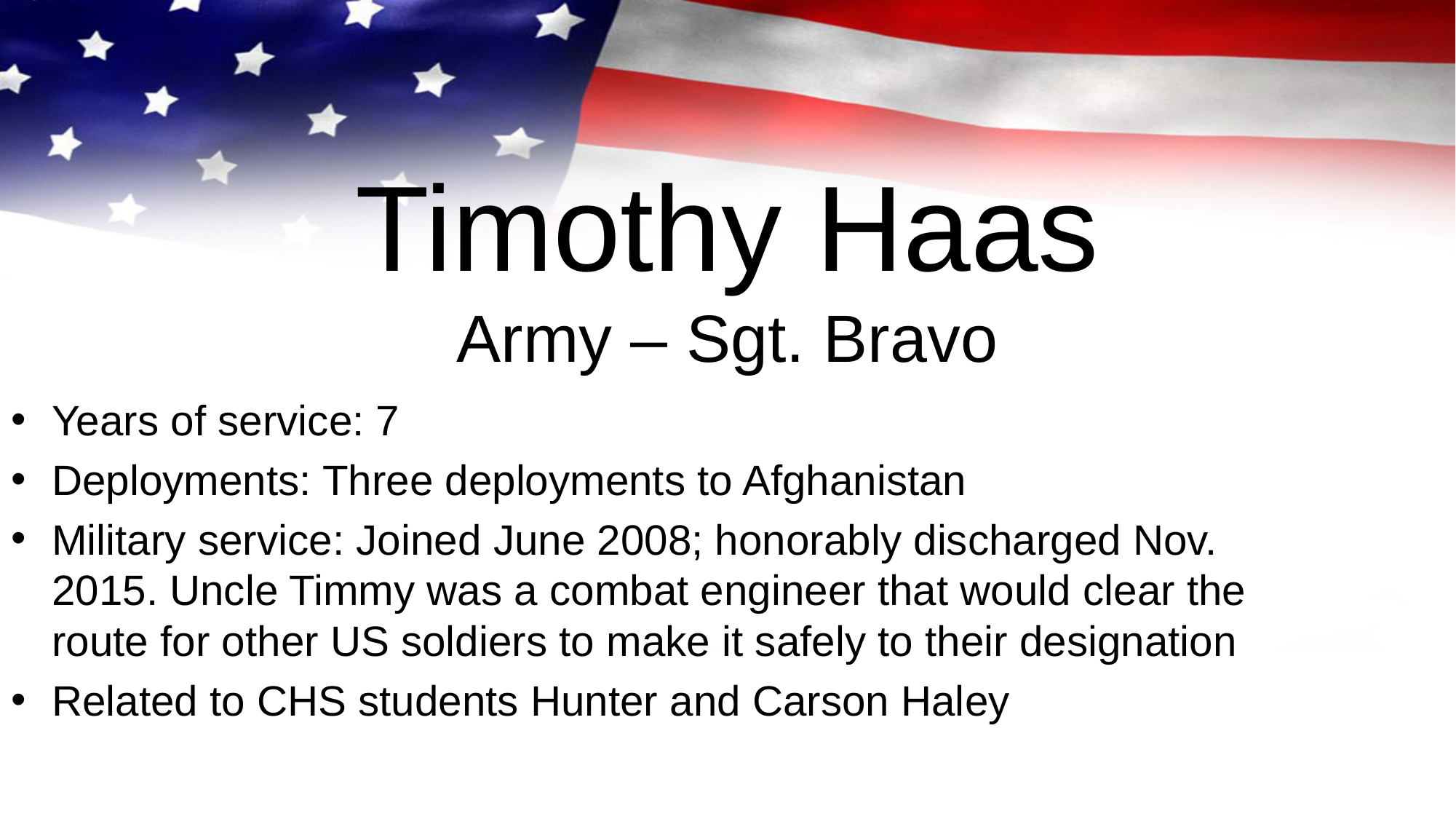

# Timothy Haas Army – Sgt. Bravo
Years of service: 7
Deployments: Three deployments to Afghanistan
Military service: Joined June 2008; honorably discharged Nov. 2015. Uncle Timmy was a combat engineer that would clear the route for other US soldiers to make it safely to their designation
Related to CHS students Hunter and Carson Haley